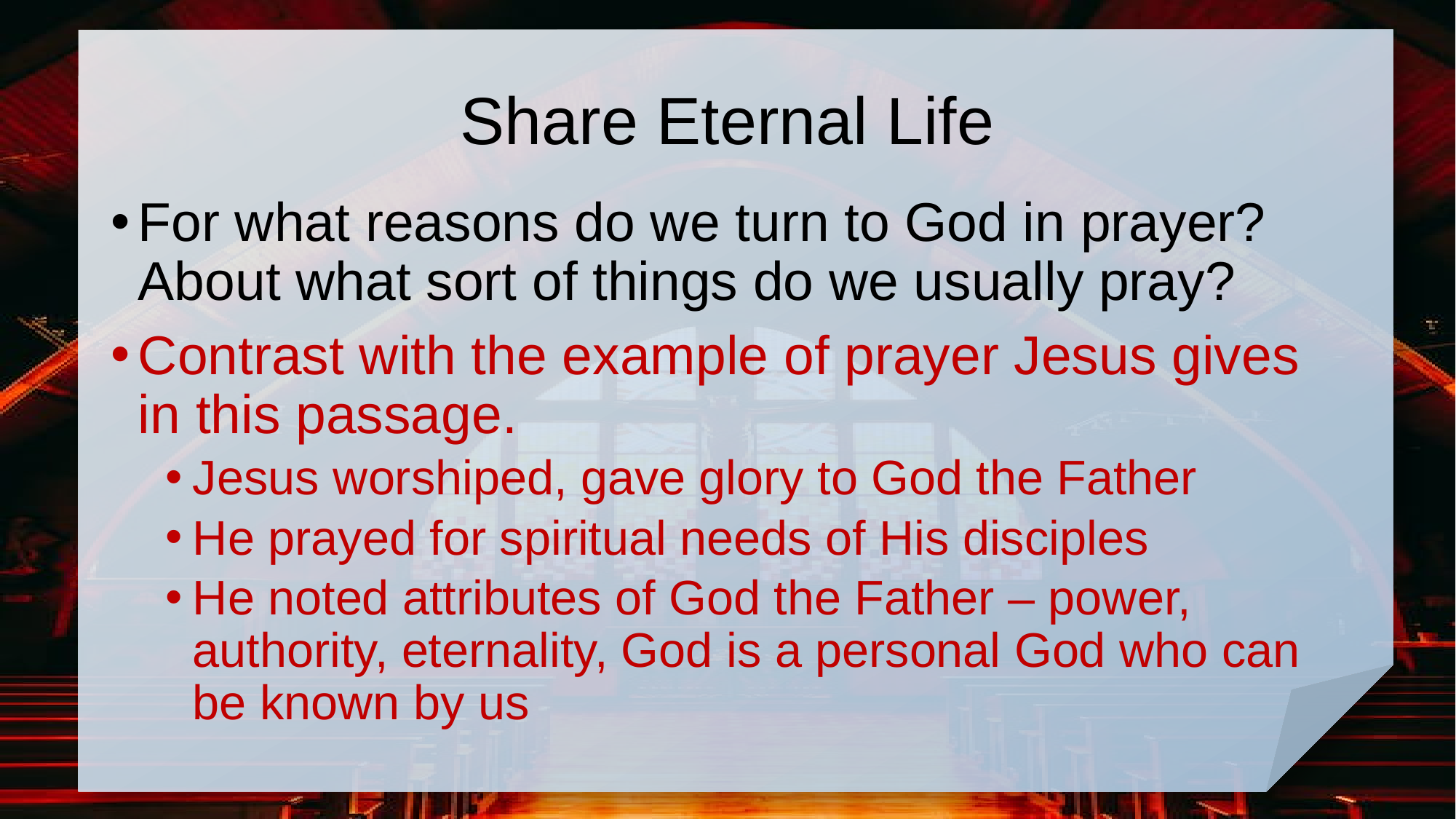

# Share Eternal Life
For what reasons do we turn to God in prayer?   About what sort of things do we usually pray?
Contrast with the example of prayer Jesus gives in this passage.
Jesus worshiped, gave glory to God the Father
He prayed for spiritual needs of His disciples
He noted attributes of God the Father – power, authority, eternality, God is a personal God who can be known by us